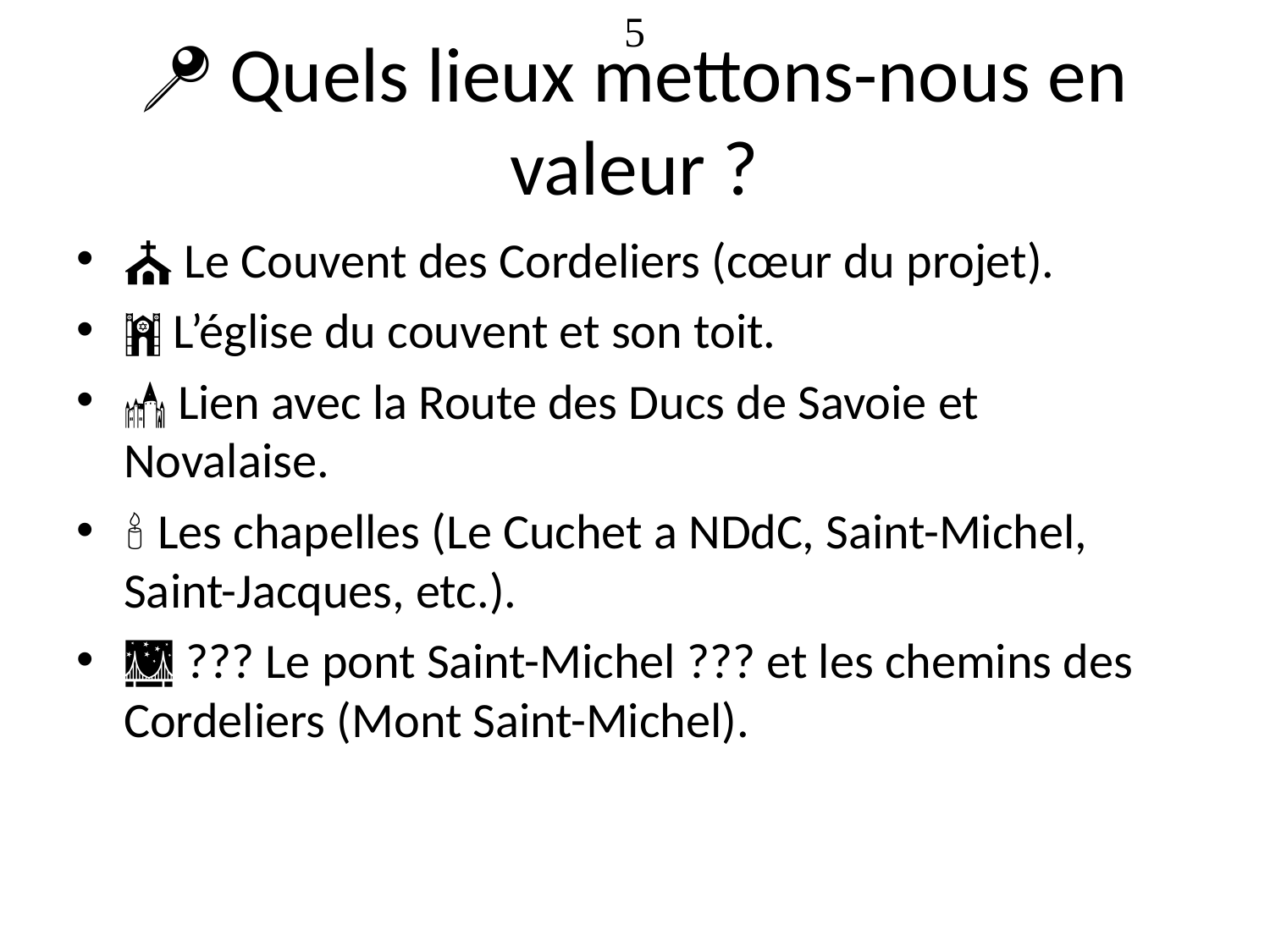

5
# 📍 Quels lieux mettons-nous en valeur ?
⛪ Le Couvent des Cordeliers (cœur du projet).
🕍 L’église du couvent et son toit.
🏰 Lien avec la Route des Ducs de Savoie et Novalaise.
🕯️ Les chapelles (Le Cuchet a NDdC, Saint-Michel, Saint-Jacques, etc.).
🌉 ??? Le pont Saint-Michel ??? et les chemins des Cordeliers (Mont Saint-Michel).